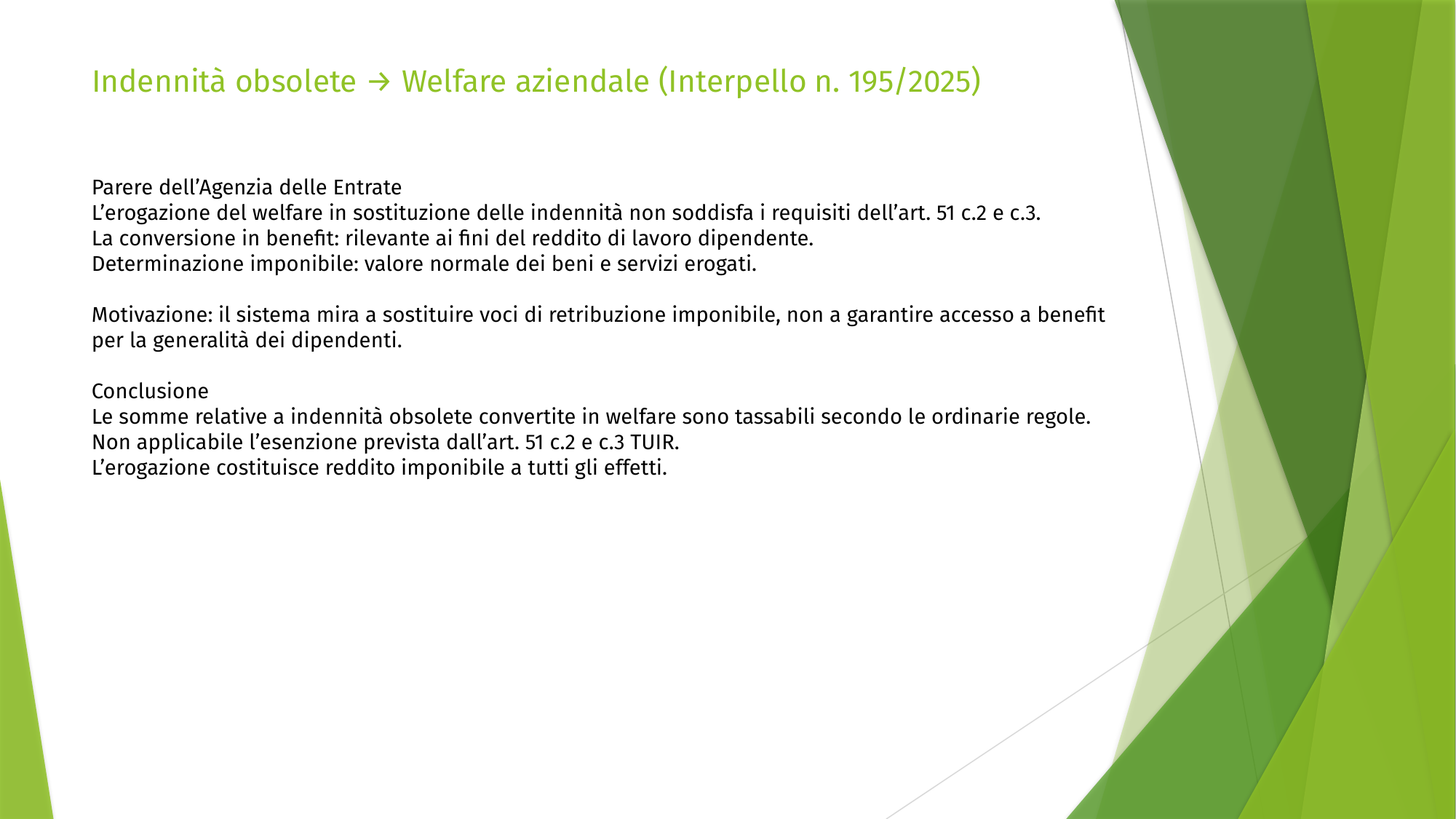

Indennità obsolete → Welfare aziendale (Interpello n. 195/2025)
Parere dell’Agenzia delle Entrate
L’erogazione del welfare in sostituzione delle indennità non soddisfa i requisiti dell’art. 51 c.2 e c.3.
La conversione in benefit: rilevante ai fini del reddito di lavoro dipendente.
Determinazione imponibile: valore normale dei beni e servizi erogati.

Motivazione: il sistema mira a sostituire voci di retribuzione imponibile, non a garantire accesso a benefit per la generalità dei dipendenti.

Conclusione
Le somme relative a indennità obsolete convertite in welfare sono tassabili secondo le ordinarie regole.
Non applicabile l’esenzione prevista dall’art. 51 c.2 e c.3 TUIR.
L’erogazione costituisce reddito imponibile a tutti gli effetti.